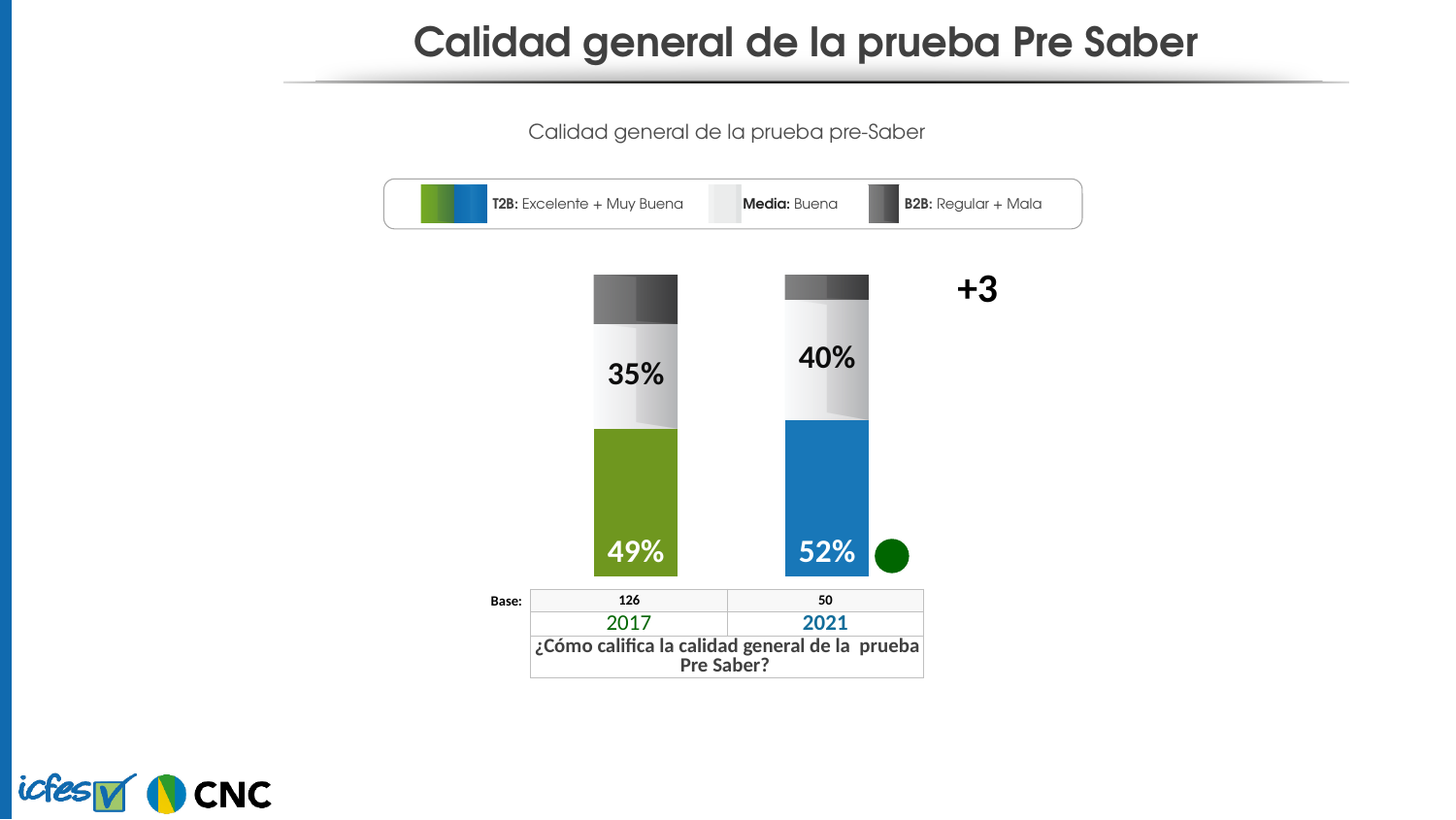

# Calidad general de la prueba Pre Saber
Calidad general de la prueba pre-Saber

|  |  | T2B: Excelente + Muy Buena |  | Media: Buena |  | B2B: Regular + Mala |
| --- | --- | --- | --- | --- | --- | --- |

### Chart

| Category | T3B | T2B | Columna1 |
|---|---|---|---|
|  | 49.0 | 35.0 | 16.0 |
|  | 52.0 | 40.0 | 8.0 |
+3
|  |  |
| --- | --- |
| 126 | 50 |
| 2017 | 2021 |
| ¿Cómo califica la calidad general de la prueba Pre Saber? |  |

Base: